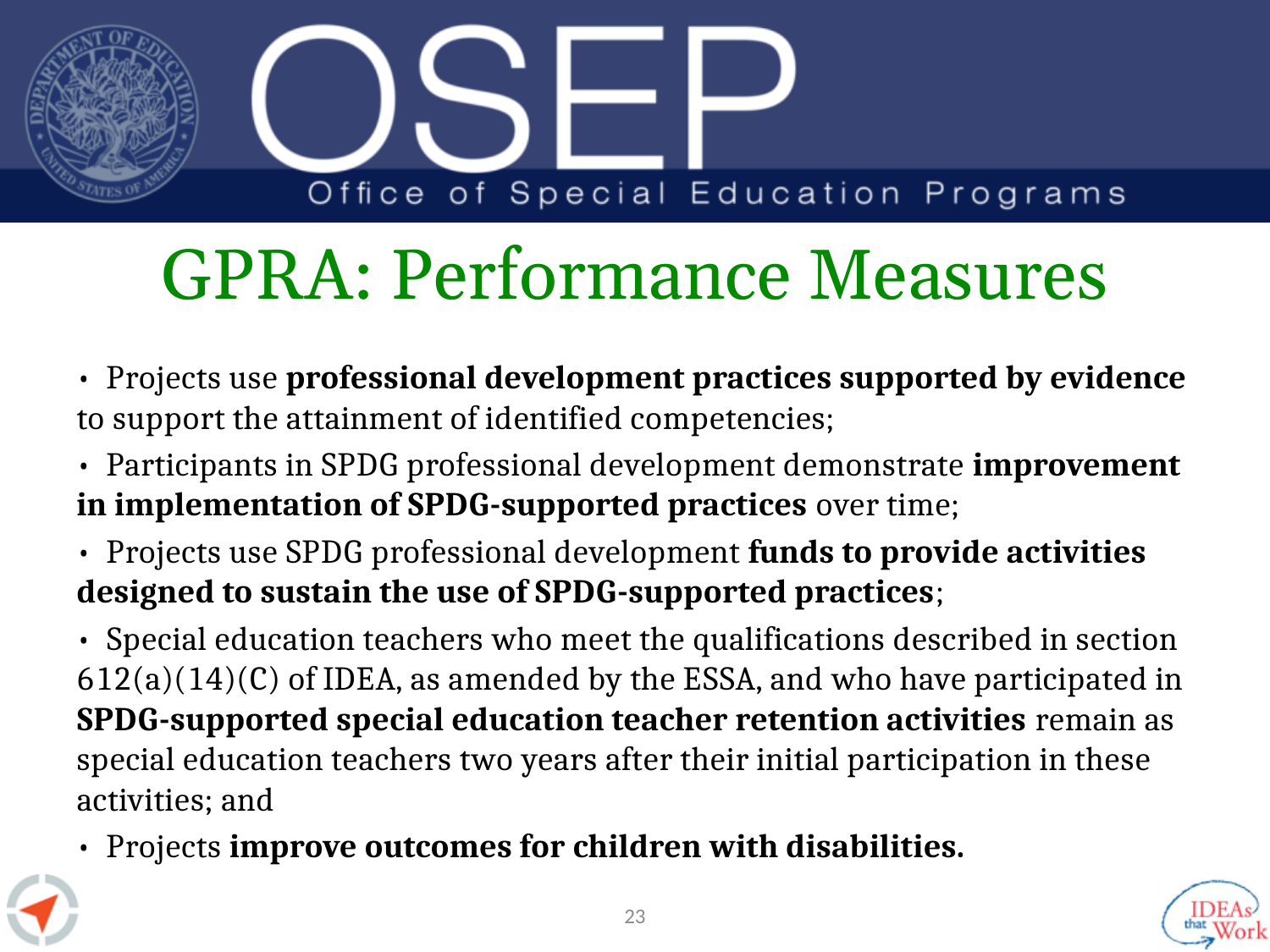

# GPRA: Performance Measures
•  Projects use professional development practices supported by evidence to support the attainment of identified competencies;
•  Participants in SPDG professional development demonstrate improvement in implementation of SPDG-supported practices over time;
•  Projects use SPDG professional development funds to provide activities designed to sustain the use of SPDG-supported practices;
•  Special education teachers who meet the qualifications described in section 612(a)(14)(C) of IDEA, as amended by the ESSA, and who have participated in SPDG-supported special education teacher retention activities remain as special education teachers two years after their initial participation in these activities; and
•  Projects improve outcomes for children with disabilities.

23